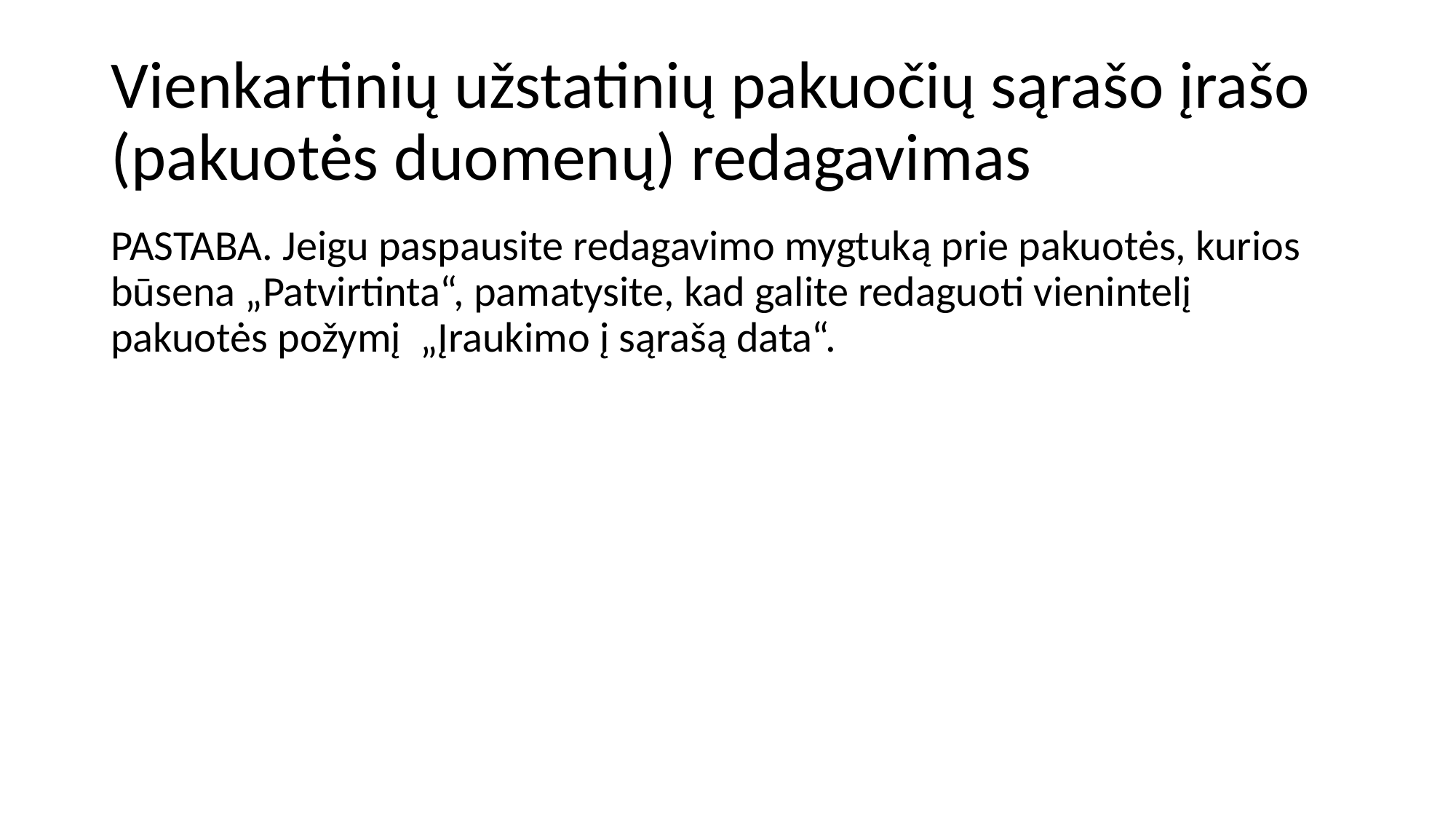

# Vienkartinių užstatinių pakuočių sąrašo įrašo (pakuotės duomenų) redagavimas
PASTABA. Jeigu paspausite redagavimo mygtuką prie pakuotės, kurios būsena „Patvirtinta“, pamatysite, kad galite redaguoti vienintelį pakuotės požymį  „Įraukimo į sąrašą data“.